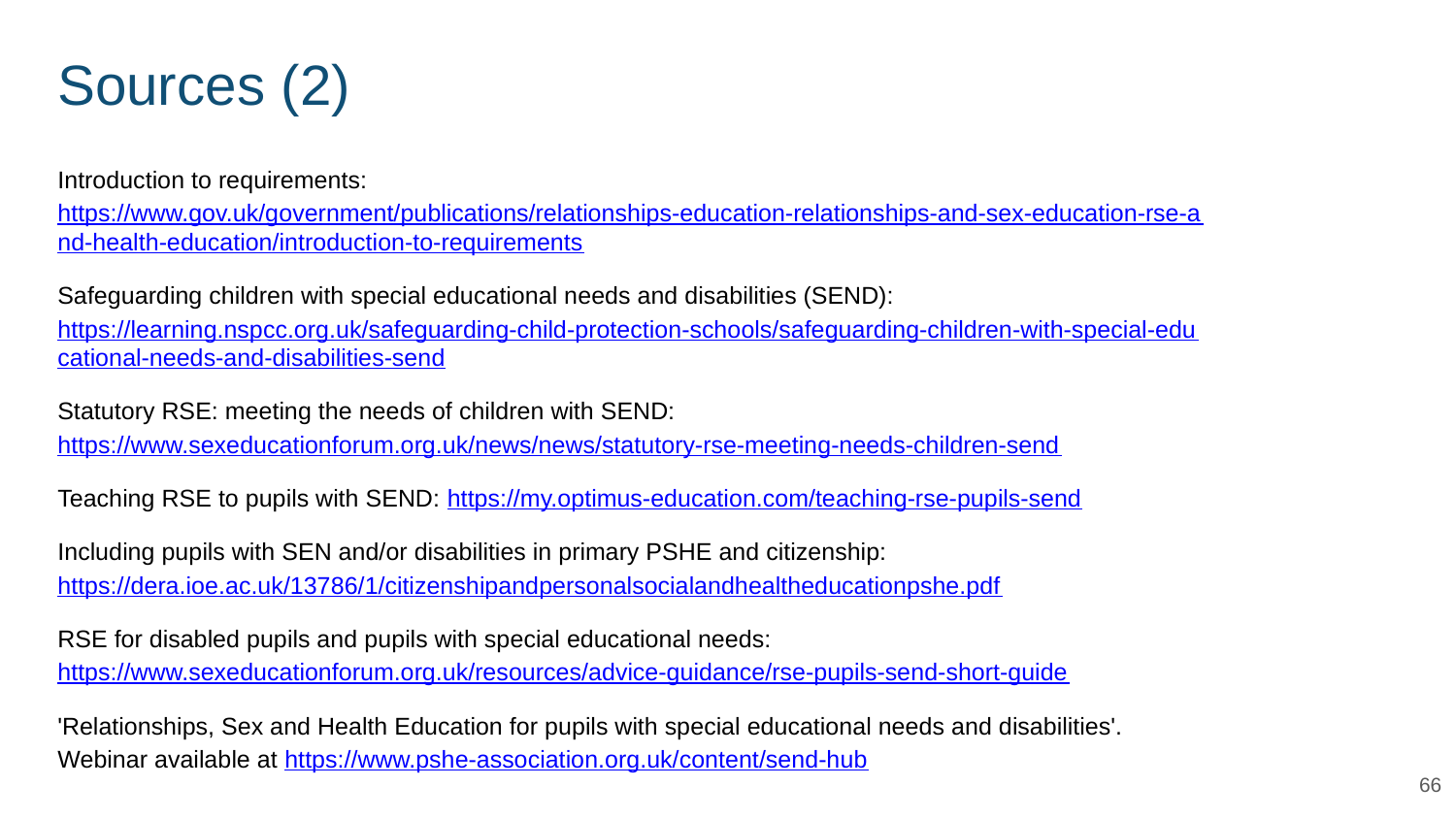

# Sources (2)
Introduction to requirements: https://www.gov.uk/government/publications/relationships-education-relationships-and-sex-education-rse-and-health-education/introduction-to-requirements
Safeguarding children with special educational needs and disabilities (SEND): https://learning.nspcc.org.uk/safeguarding-child-protection-schools/safeguarding-children-with-special-educational-needs-and-disabilities-send
Statutory RSE: meeting the needs of children with SEND: https://www.sexeducationforum.org.uk/news/news/statutory-rse-meeting-needs-children-send
Teaching RSE to pupils with SEND: https://my.optimus-education.com/teaching-rse-pupils-send
Including pupils with SEN and/or disabilities in primary PSHE and citizenship: https://dera.ioe.ac.uk/13786/1/citizenshipandpersonalsocialandhealtheducationpshe.pdf
RSE for disabled pupils and pupils with special educational needs: https://www.sexeducationforum.org.uk/resources/advice-guidance/rse-pupils-send-short-guide
'Relationships, Sex and Health Education for pupils with special educational needs and disabilities'. Webinar available at https://www.pshe-association.org.uk/content/send-hub

66